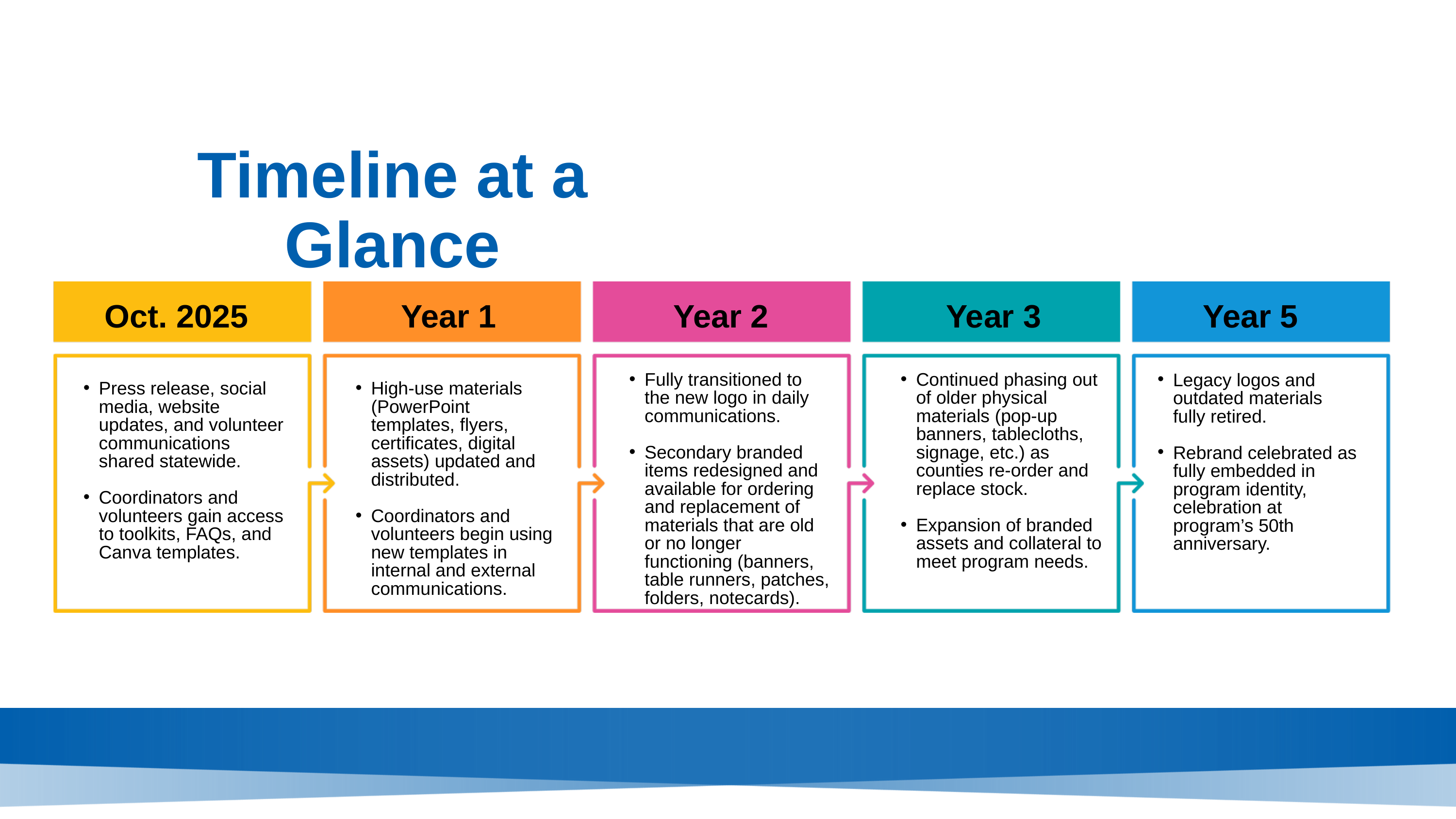

Timeline at a Glance

Oct. 2025
Year 1
Year 2
Year 3
Year 5
Fully transitioned to the new logo in daily communications.

Secondary branded items redesigned and available for ordering and replacement of materials that are old or no longer functioning (banners, table runners, patches, folders, notecards).
Continued phasing out of older physical materials (pop-up banners, tablecloths, signage, etc.) as counties re-order and replace stock.

Expansion of branded assets and collateral to meet program needs.
Legacy logos and outdated materials fully retired.

Rebrand celebrated as fully embedded in program identity, celebration at program’s 50th anniversary.
Press release, social media, website updates, and volunteer communications shared statewide.

Coordinators and volunteers gain access to toolkits, FAQs, and Canva templates.
High-use materials (PowerPoint templates, flyers, certificates, digital assets) updated and distributed.

Coordinators and volunteers begin using new templates in internal and external communications.